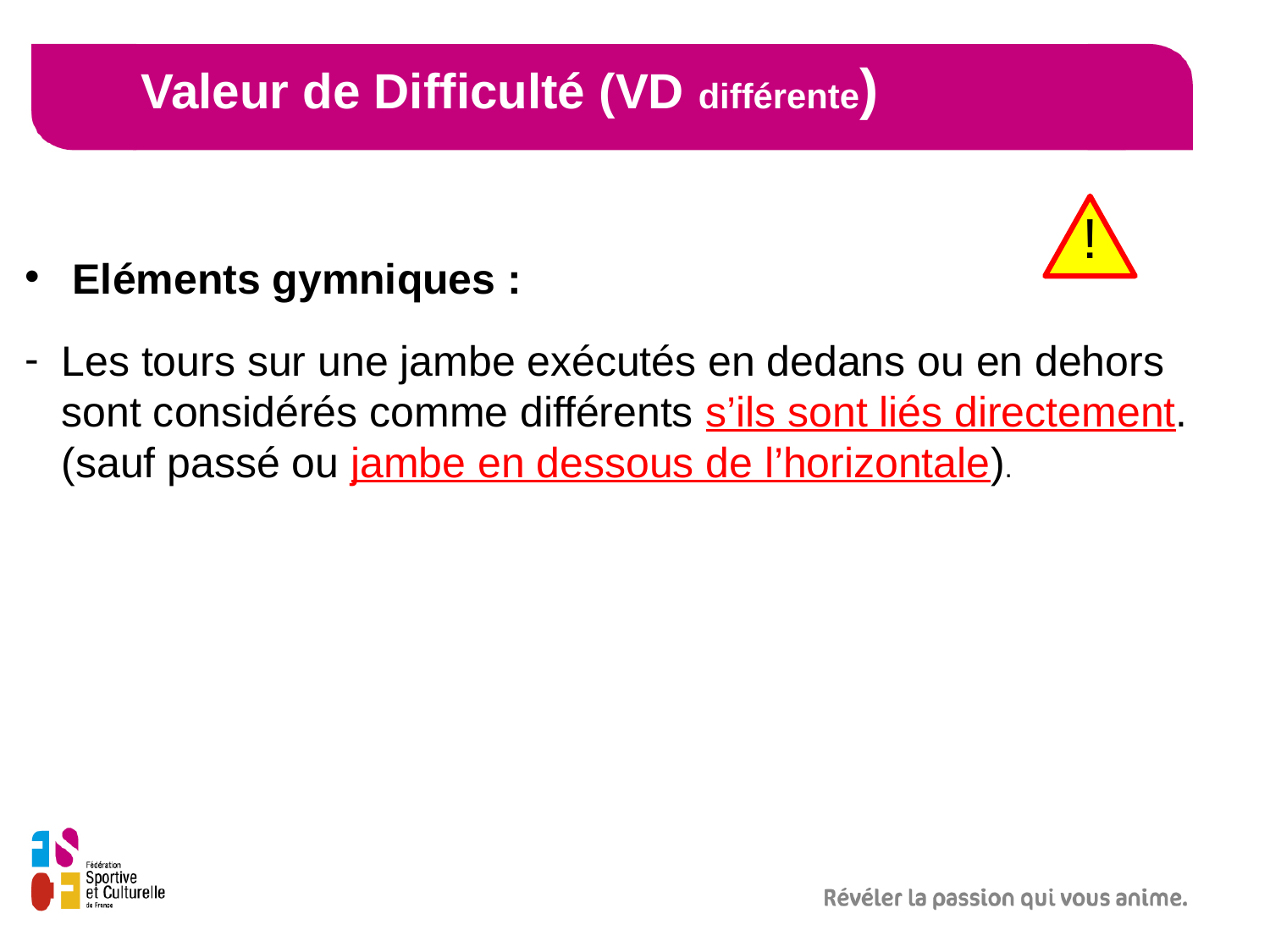

Valeur de Difficulté (VD différente)

Eléments gymniques :
Les tours sur une jambe exécutés en dedans ou en dehors sont considérés comme différents s’ils sont liés directement. (sauf passé ou jambe en dessous de l’horizontale).

!